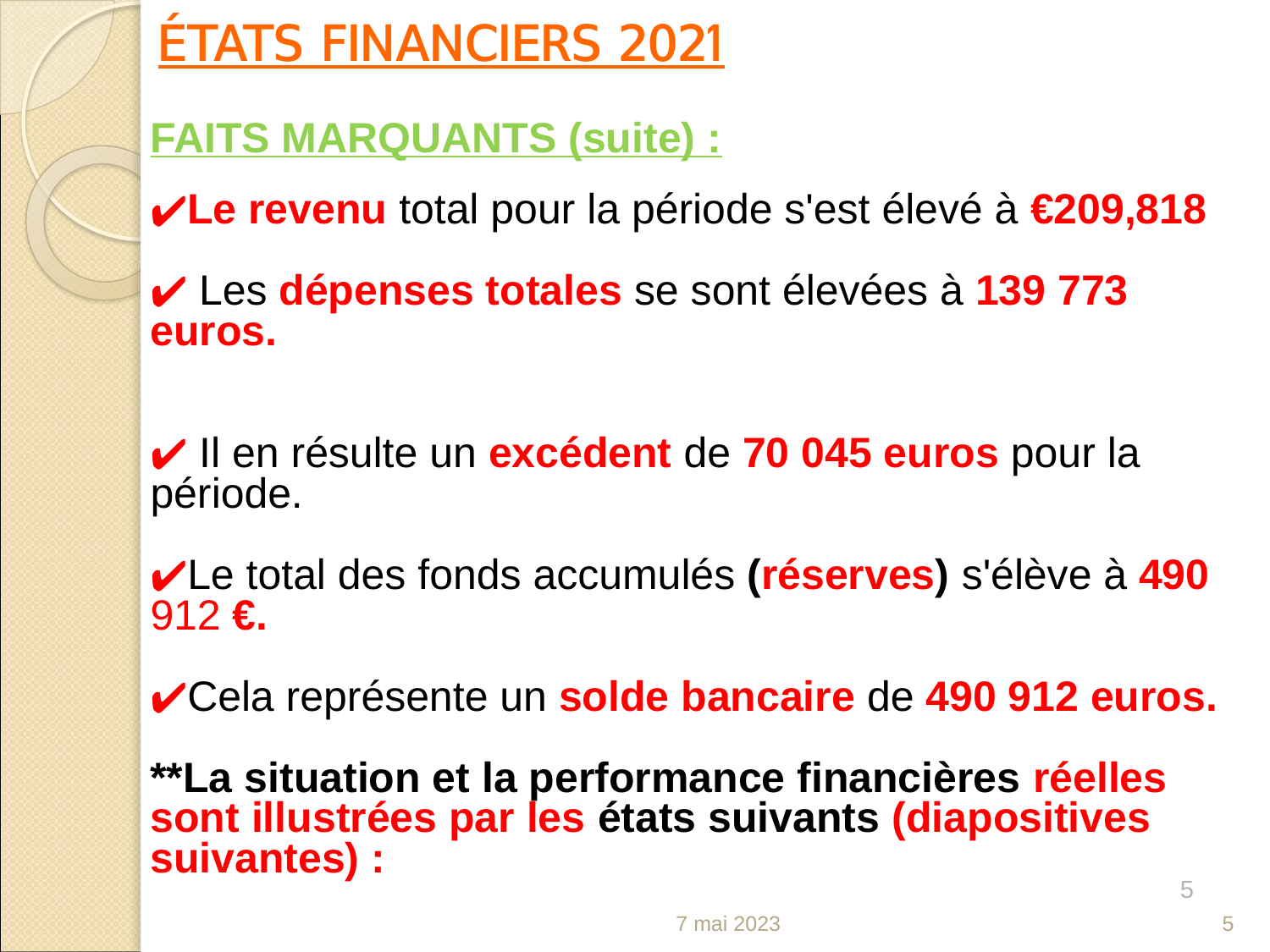

FAITS MARQUANTS (suite) :

Le revenu total pour la période s'est élevé à €209,818

 Les dépenses totales se sont élevées à 139 773 euros.

 Il en résulte un excédent de 70 045 euros pour la période.

Le total des fonds accumulés (réserves) s'élève à 490 912 €.

Cela représente un solde bancaire de 490 912 euros.

**La situation et la performance financières réelles sont illustrées par les états suivants (diapositives suivantes) :
	ÉTATS FINANCIERS 2021

5
7 mai 2023
5